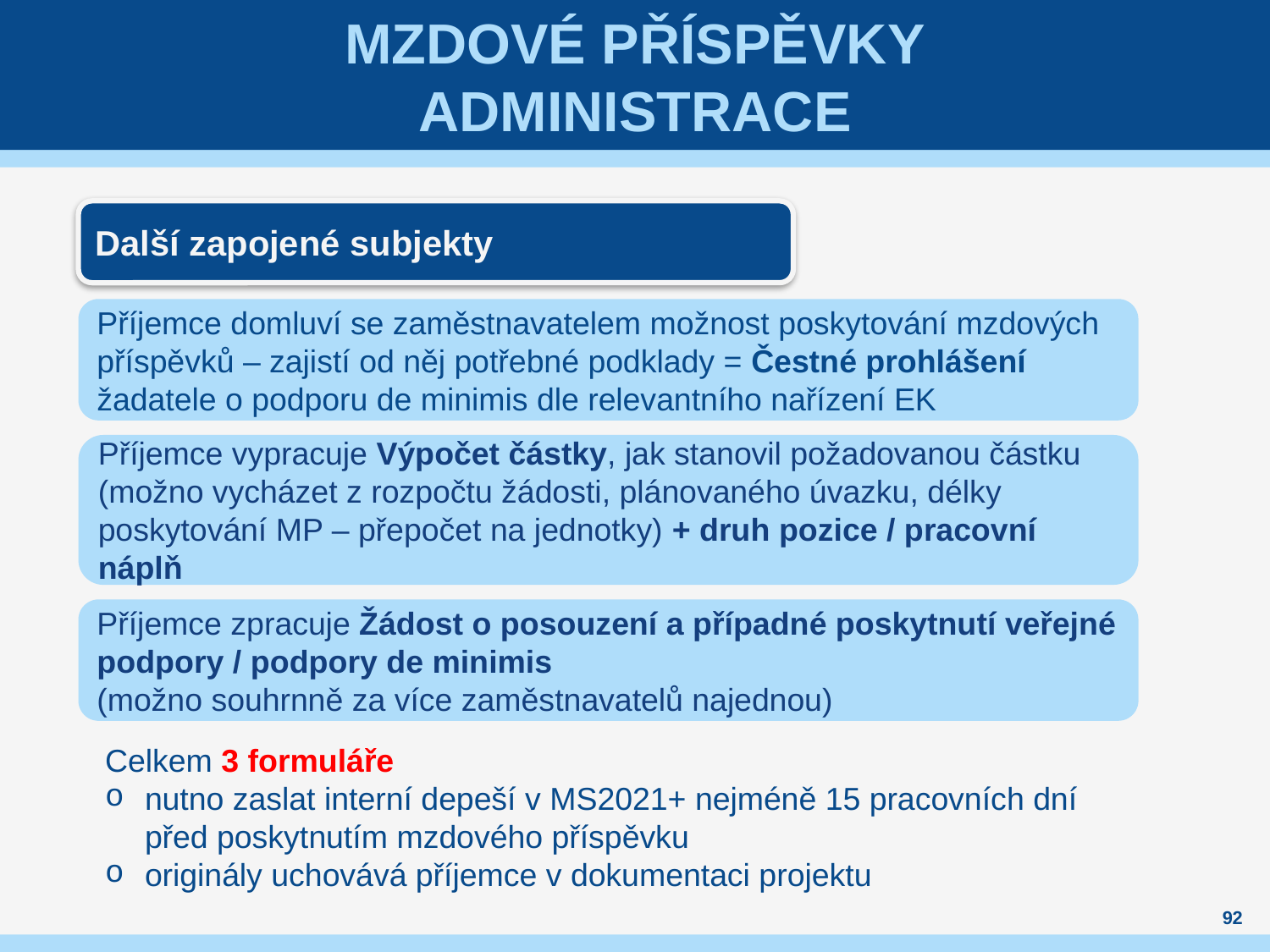

# Mzdové příspěvky administrace
Další zapojené subjekty
Příjemce domluví se zaměstnavatelem možnost poskytování mzdových příspěvků ‒ zajistí od něj potřebné podklady = Čestné prohlášení žadatele o podporu de minimis dle relevantního nařízení EK
Příjemce vypracuje Výpočet částky, jak stanovil požadovanou částku (možno vycházet z rozpočtu žádosti, plánovaného úvazku, délky poskytování MP – přepočet na jednotky) + druh pozice / pracovní náplň
Příjemce zpracuje Žádost o posouzení a případné poskytnutí veřejné podpory / podpory de minimis
(možno souhrnně za více zaměstnavatelů najednou)
Celkem 3 formuláře
nutno zaslat interní depeší v MS2021+ nejméně 15 pracovních dní před poskytnutím mzdového příspěvku
originály uchovává příjemce v dokumentaci projektu
92